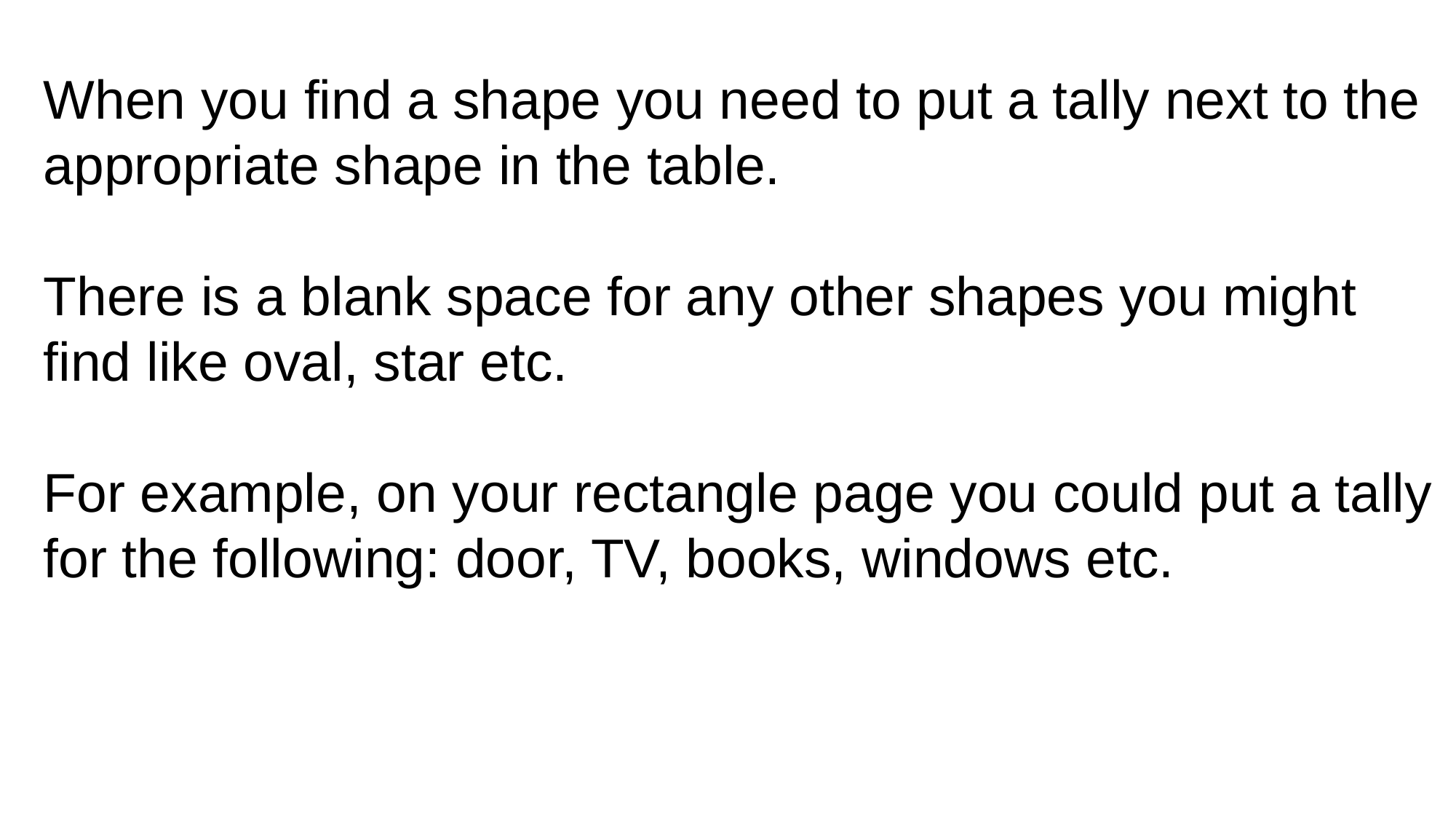

When you find a shape you need to put a tally next to the appropriate shape in the table.

There is a blank space for any other shapes you might find like oval, star etc.

For example, on your rectangle page you could put a tally for the following: door, TV, books, windows etc.